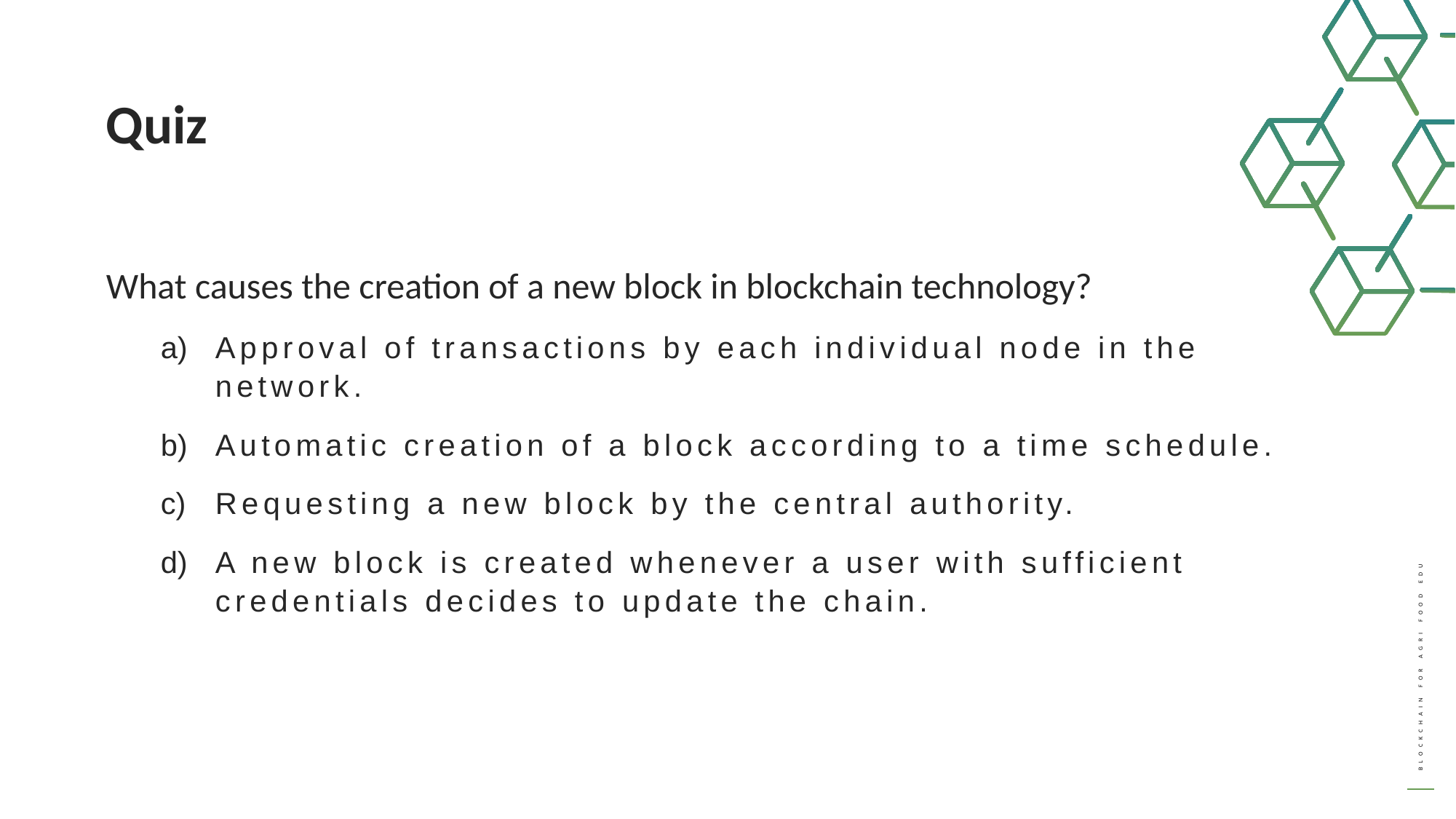

Quiz
What causes the creation of a new block in blockchain technology?
Approval of transactions by each individual node in the network.
Automatic creation of a block according to a time schedule.
Requesting a new block by the central authority.
A new block is created whenever a user with sufficient credentials decides to update the chain.